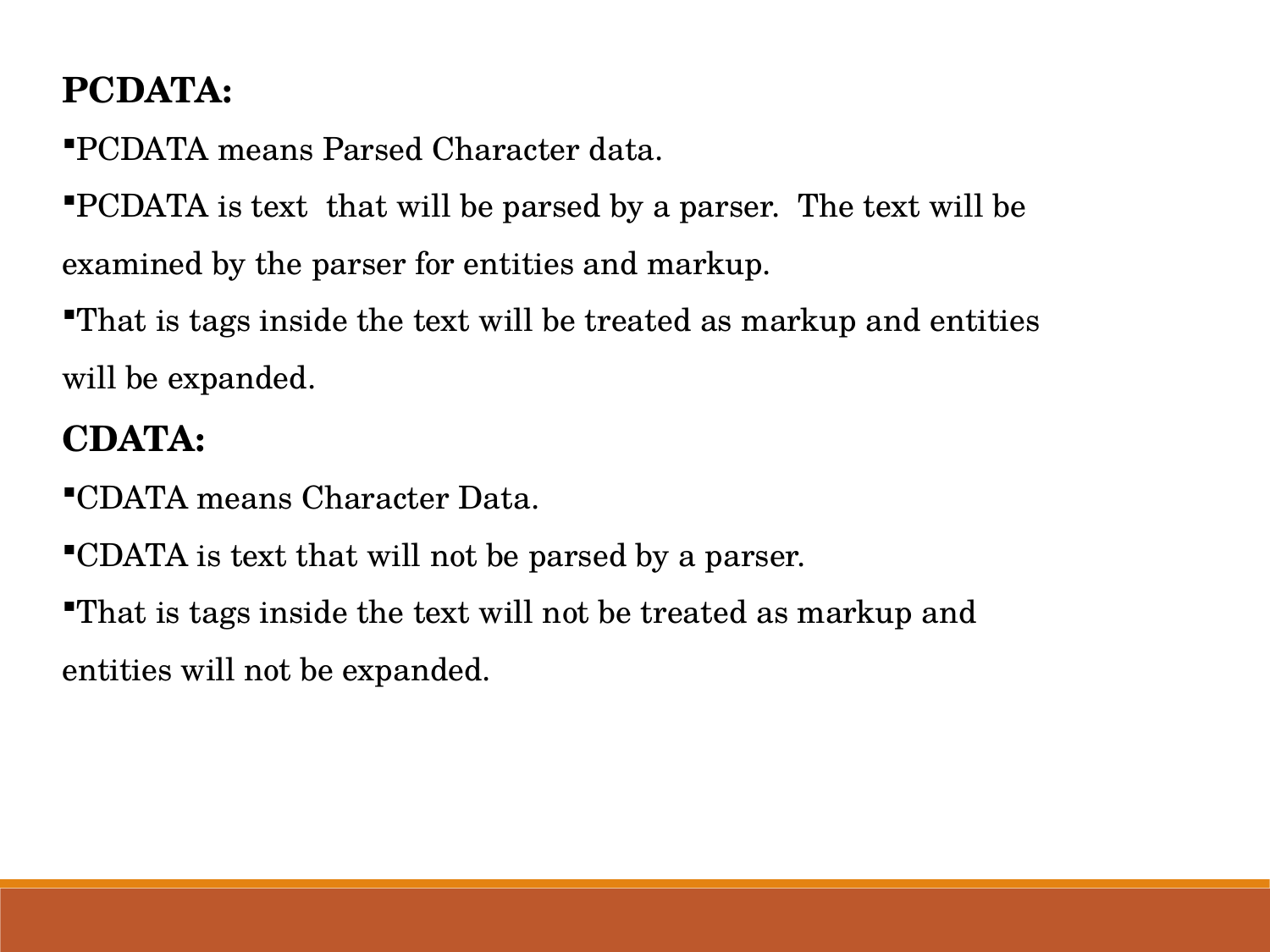

PCDATA:
PCDATA means Parsed Character data.
PCDATA is text  that will be parsed by a parser.  The text will be examined by the parser for entities and markup.
That is tags inside the text will be treated as markup and entities will be expanded.
CDATA:
CDATA means Character Data.
CDATA is text that will not be parsed by a parser.
That is tags inside the text will not be treated as markup and entities will not be expanded.